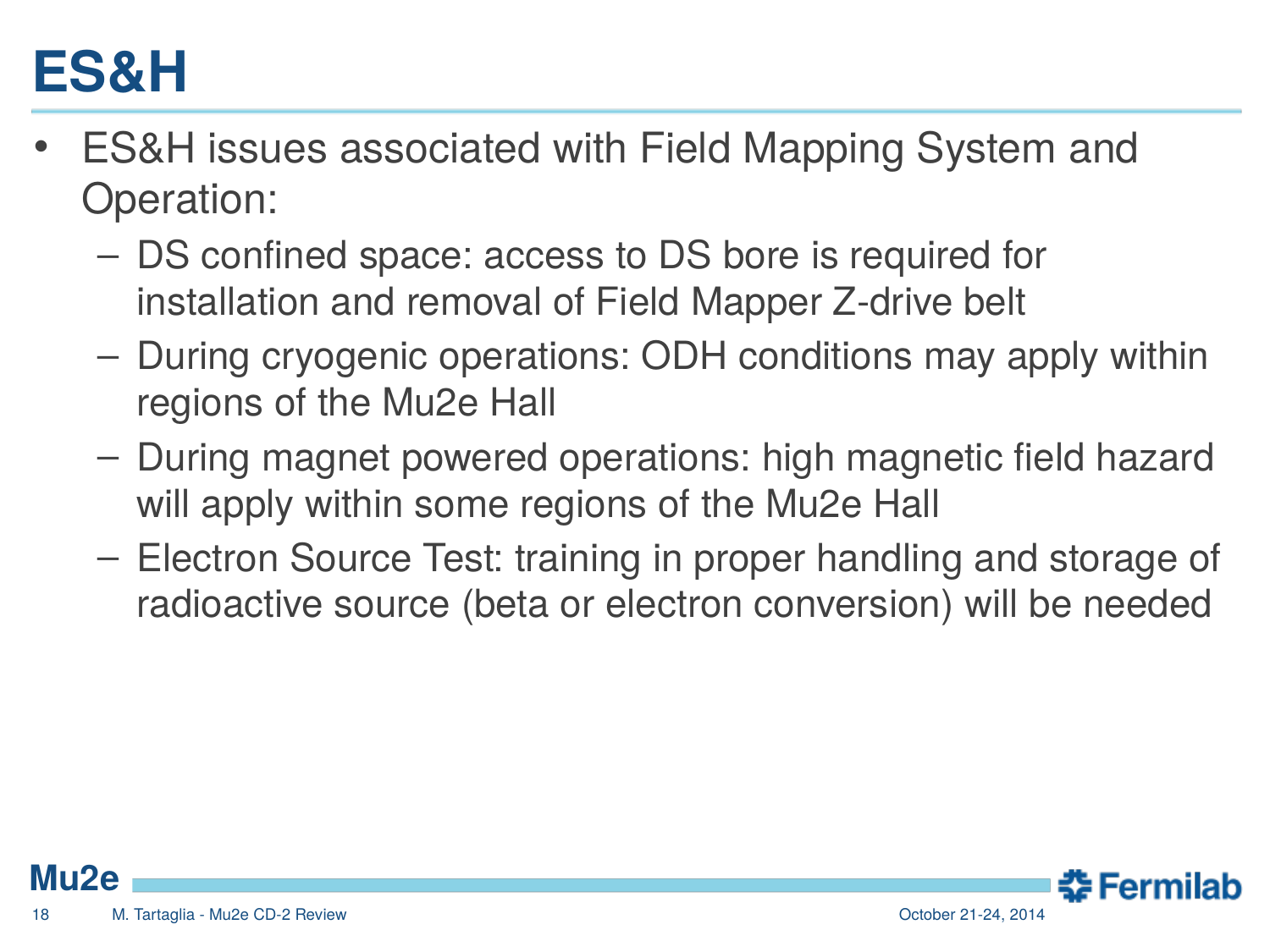

# ES&H
ES&H issues associated with Field Mapping System and Operation:
DS confined space: access to DS bore is required for installation and removal of Field Mapper Z-drive belt
During cryogenic operations: ODH conditions may apply within regions of the Mu2e Hall
During magnet powered operations: high magnetic field hazard will apply within some regions of the Mu2e Hall
Electron Source Test: training in proper handling and storage of radioactive source (beta or electron conversion) will be needed

18
M. Tartaglia - Mu2e CD-2 Review
October 21-24, 2014